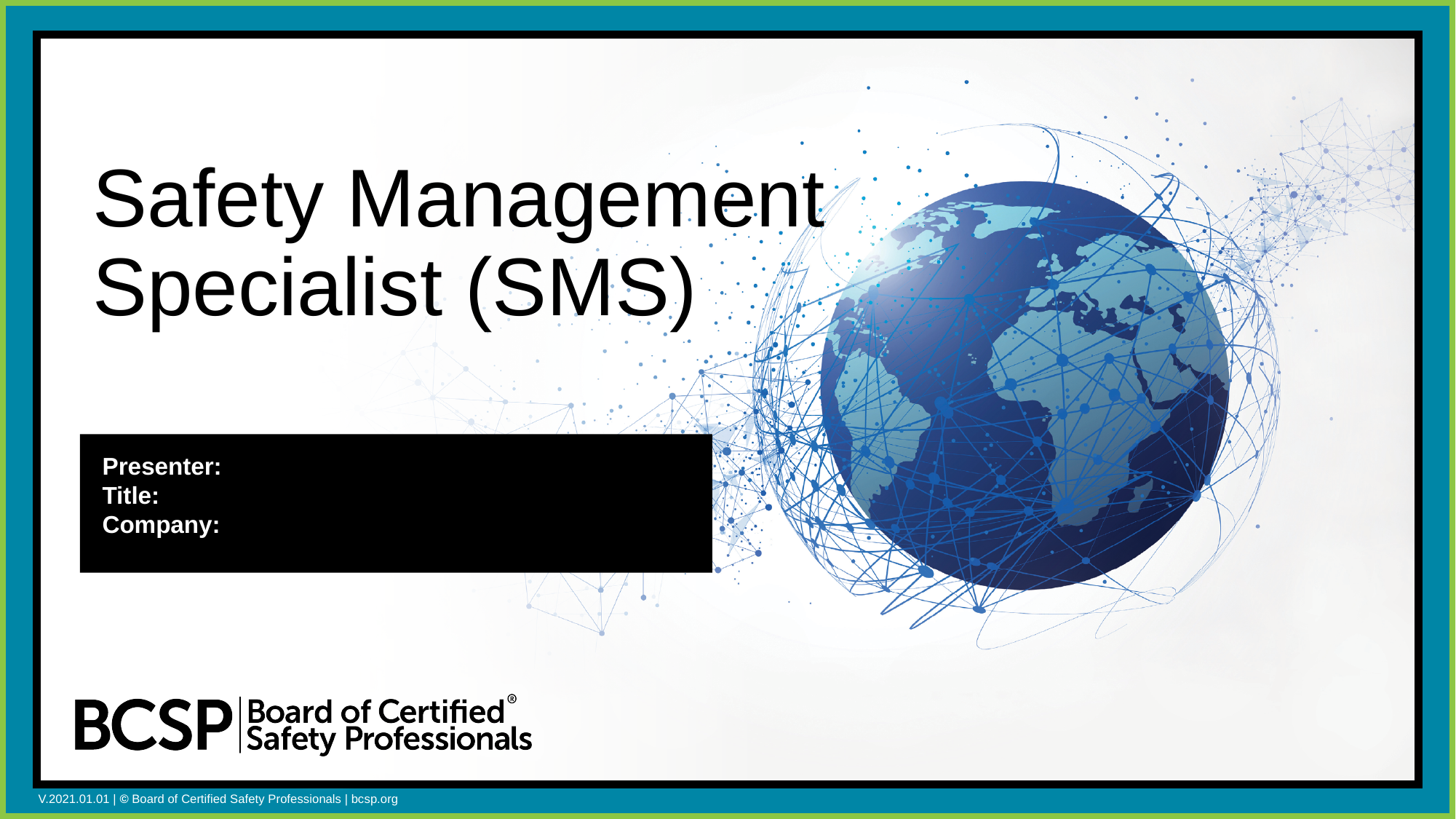

# Safety Management Specialist (SMS)
Presenter:
Title:
Company: